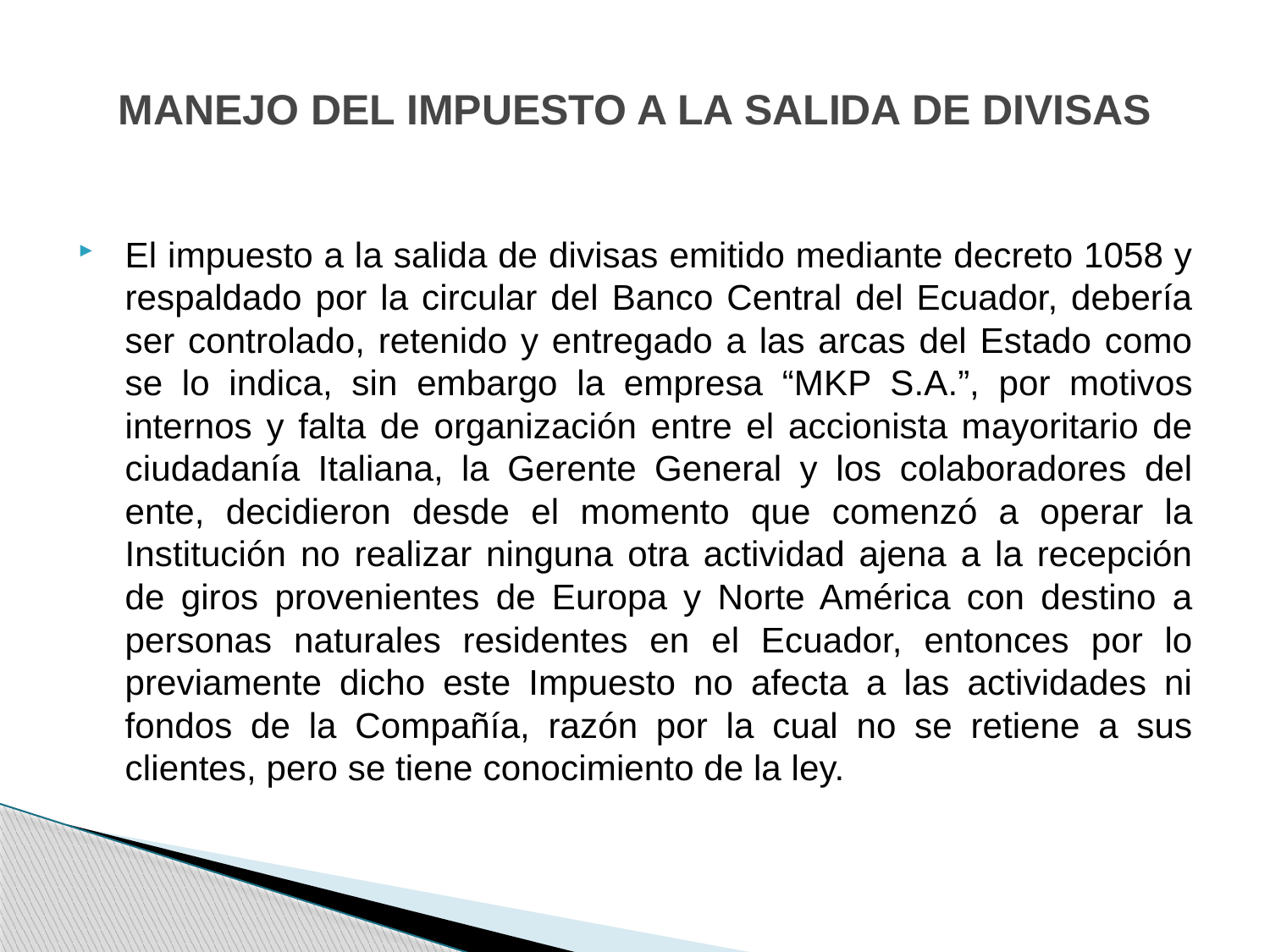

# MANEJO DEL IMPUESTO A LA SALIDA DE DIVISAS
El impuesto a la salida de divisas emitido mediante decreto 1058 y respaldado por la circular del Banco Central del Ecuador, debería ser controlado, retenido y entregado a las arcas del Estado como se lo indica, sin embargo la empresa “MKP S.A.”, por motivos internos y falta de organización entre el accionista mayoritario de ciudadanía Italiana, la Gerente General y los colaboradores del ente, decidieron desde el momento que comenzó a operar la Institución no realizar ninguna otra actividad ajena a la recepción de giros provenientes de Europa y Norte América con destino a personas naturales residentes en el Ecuador, entonces por lo previamente dicho este Impuesto no afecta a las actividades ni fondos de la Compañía, razón por la cual no se retiene a sus clientes, pero se tiene conocimiento de la ley.